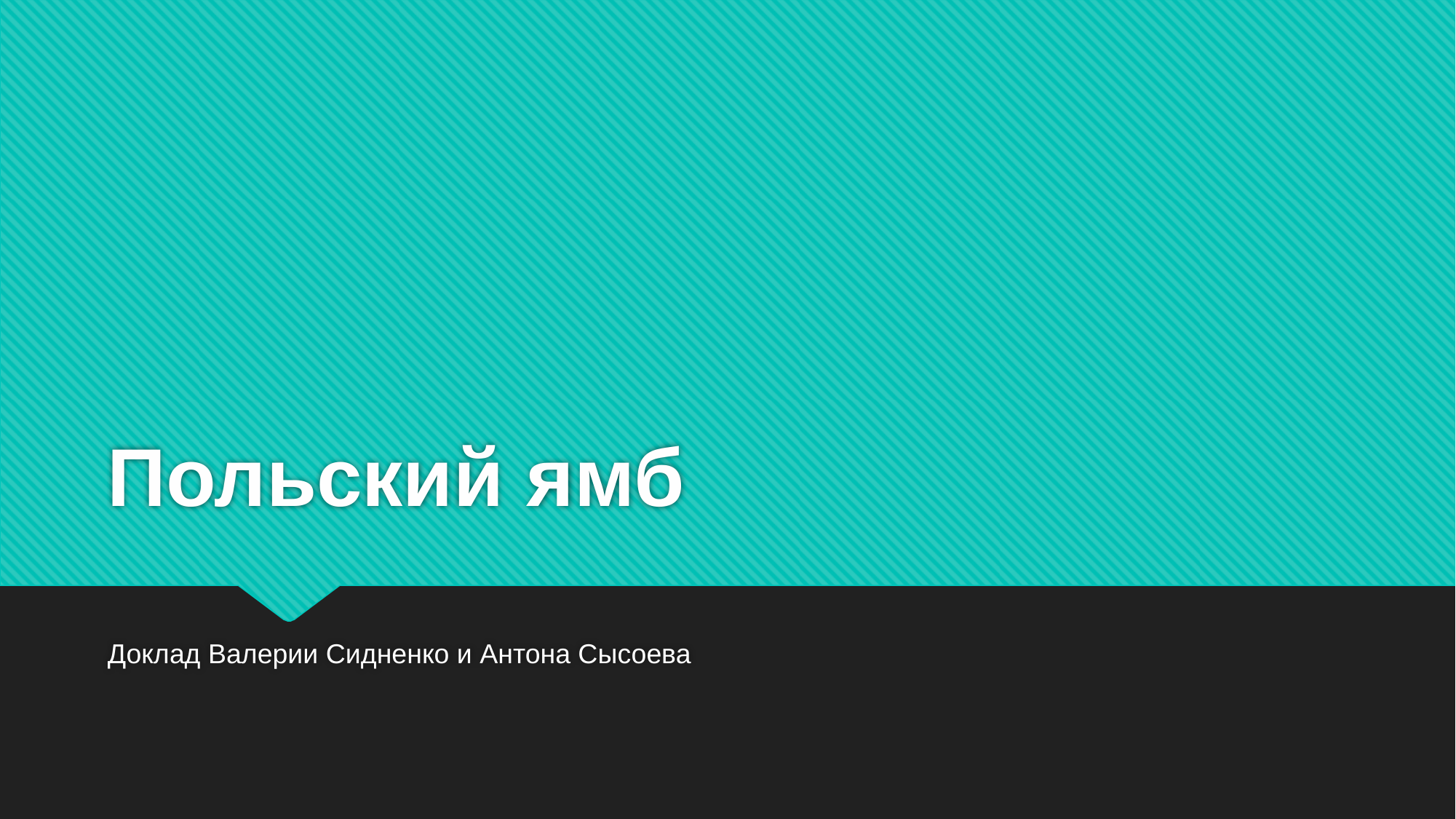

# Польский ямб
Доклад Валерии Сидненко и Антона Сысоева